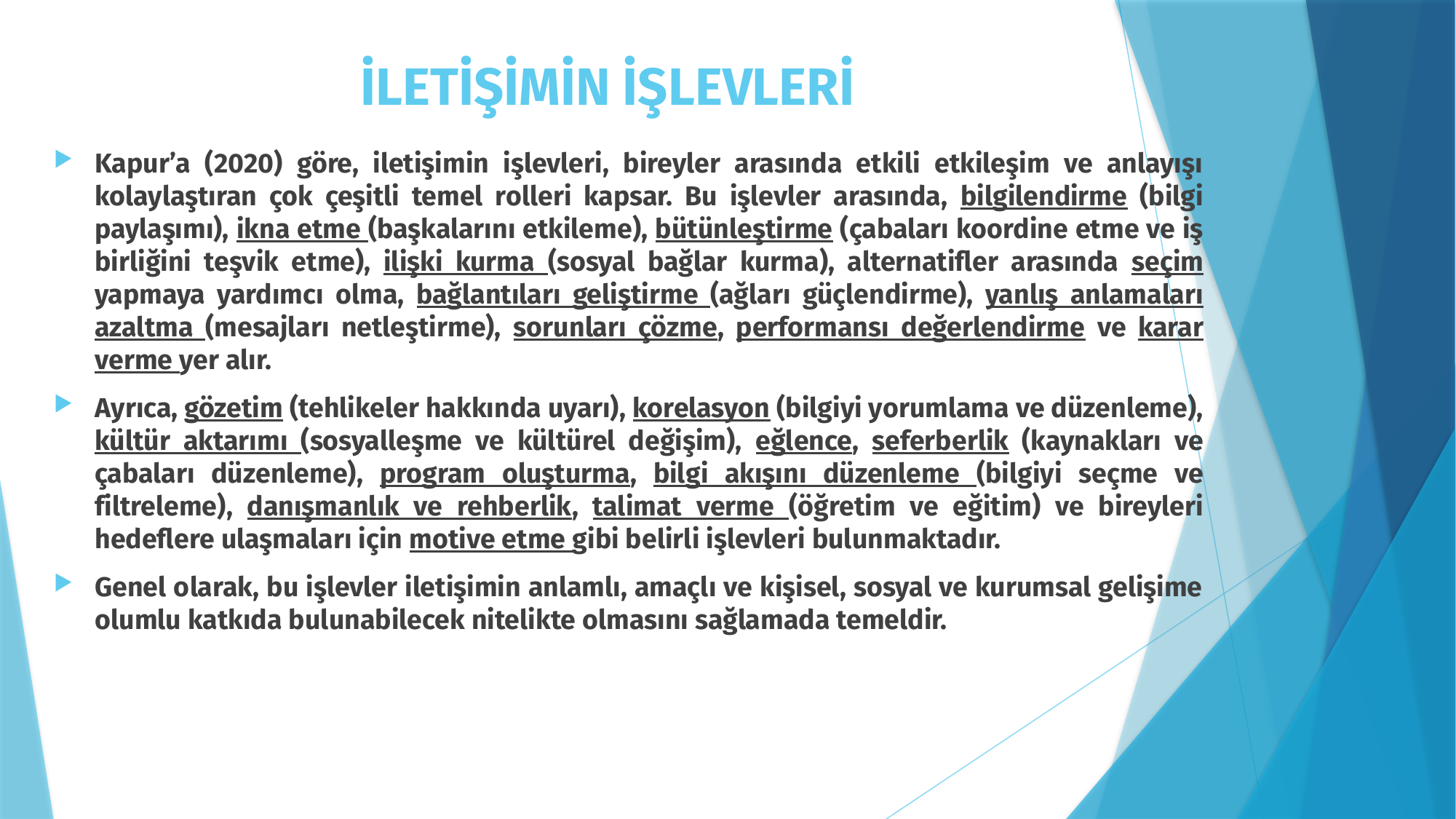

# İLETİŞİMİN İŞLEVLERİ
Kapur’a (2020) göre, iletişimin işlevleri, bireyler arasında etkili etkileşim ve anlayışı kolaylaştıran çok çeşitli temel rolleri kapsar. Bu işlevler arasında, bilgilendirme (bilgi paylaşımı), ikna etme (başkalarını etkileme), bütünleştirme (çabaları koordine etme ve iş birliğini teşvik etme), ilişki kurma (sosyal bağlar kurma), alternatifler arasında seçim yapmaya yardımcı olma, bağlantıları geliştirme (ağları güçlendirme), yanlış anlamaları azaltma (mesajları netleştirme), sorunları çözme, performansı değerlendirme ve karar verme yer alır.
Ayrıca, gözetim (tehlikeler hakkında uyarı), korelasyon (bilgiyi yorumlama ve düzenleme), kültür aktarımı (sosyalleşme ve kültürel değişim), eğlence, seferberlik (kaynakları ve çabaları düzenleme), program oluşturma, bilgi akışını düzenleme (bilgiyi seçme ve filtreleme), danışmanlık ve rehberlik, talimat verme (öğretim ve eğitim) ve bireyleri hedeflere ulaşmaları için motive etme gibi belirli işlevleri bulunmaktadır.
Genel olarak, bu işlevler iletişimin anlamlı, amaçlı ve kişisel, sosyal ve kurumsal gelişime olumlu katkıda bulunabilecek nitelikte olmasını sağlamada temeldir.